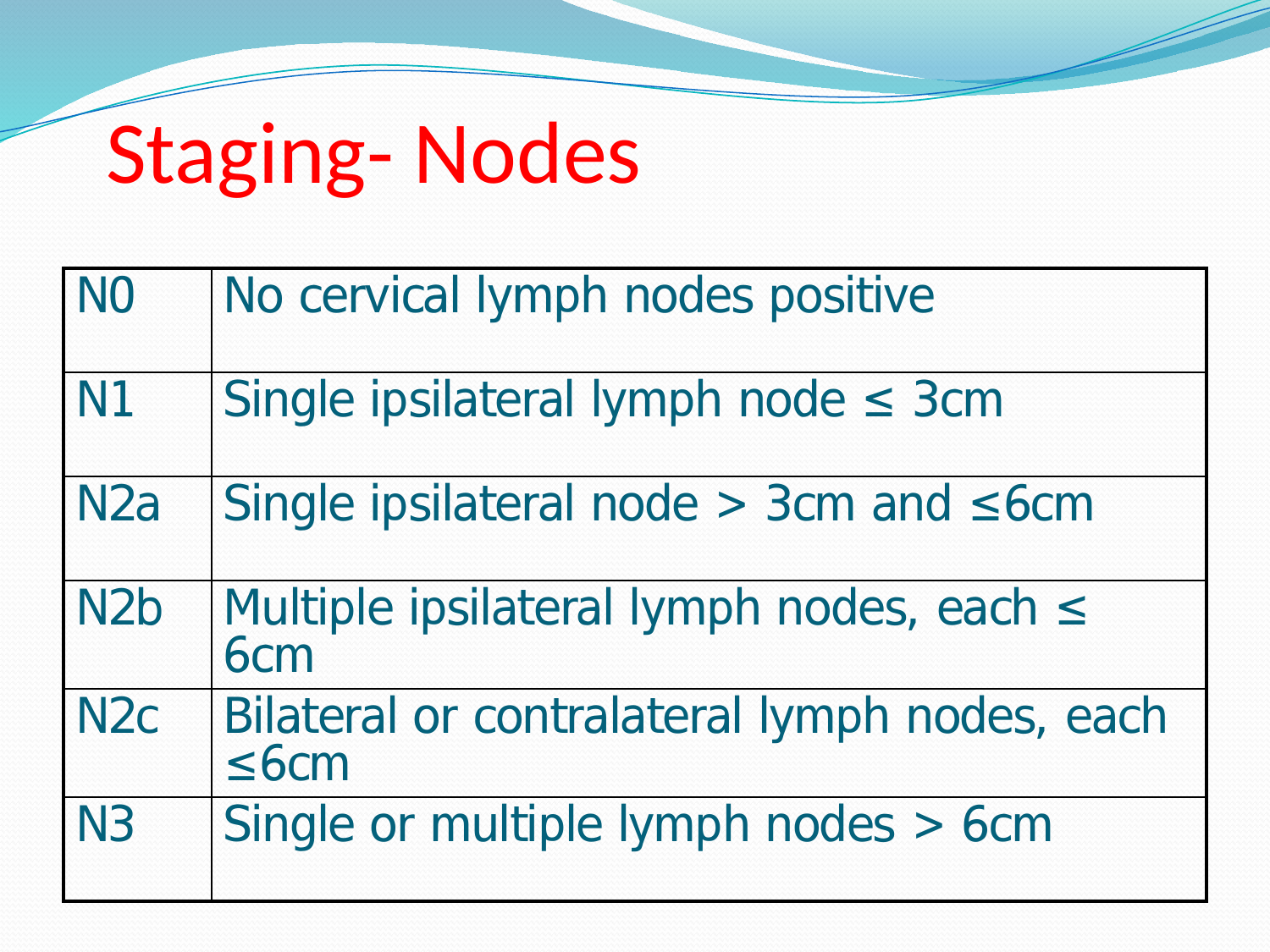

# Staging- Nodes
| N0 | No cervical lymph nodes positive |
| --- | --- |
| N1 | Single ipsilateral lymph node ≤ 3cm |
| N2a | Single ipsilateral node > 3cm and ≤6cm |
| N2b | Multiple ipsilateral lymph nodes, each ≤ 6cm |
| N2c | Bilateral or contralateral lymph nodes, each ≤6cm |
| N3 | Single or multiple lymph nodes > 6cm |